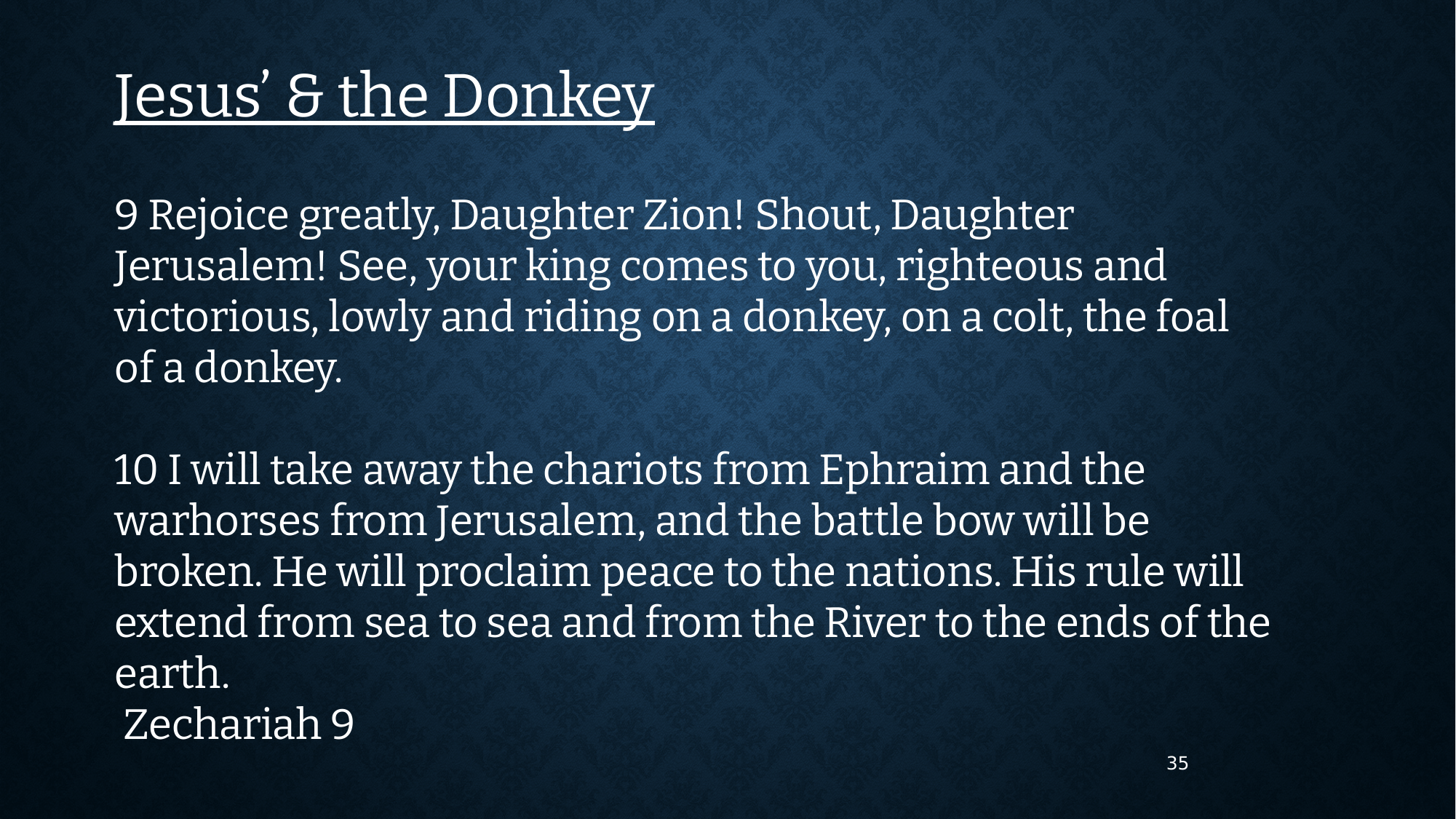

Jesus’ & the Donkey

9 Rejoice greatly, Daughter Zion! Shout, Daughter Jerusalem! See, your king comes to you, righteous and victorious, lowly and riding on a donkey, on a colt, the foal of a donkey.

10 I will take away the chariots from Ephraim and the warhorses from Jerusalem, and the battle bow will be broken. He will proclaim peace to the nations. His rule will extend from sea to sea and from the River to the ends of the earth.
 Zechariah 9

35